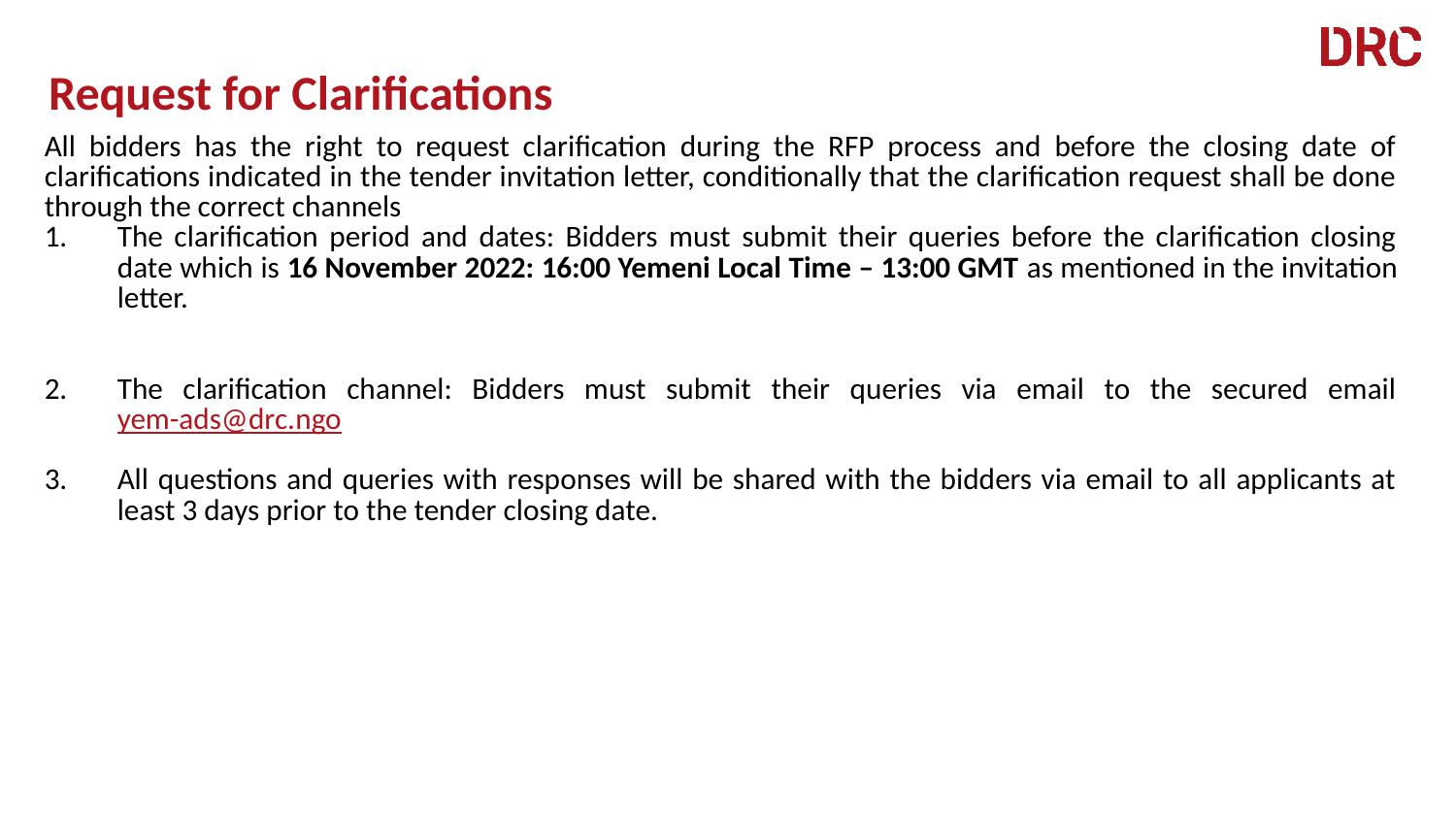

Request for Clarifications
| All bidders has the right to request clarification during the RFP process and before the closing date of clarifications indicated in the tender invitation letter, conditionally that the clarification request shall be done through the correct channels The clarification period and dates: Bidders must submit their queries before the clarification closing date which is 16 November 2022: 16:00 Yemeni Local Time – 13:00 GMT as mentioned in the invitation letter. The clarification channel: Bidders must submit their queries via email to the secured email yem-ads@drc.ngo All questions and queries with responses will be shared with the bidders via email to all applicants at least 3 days prior to the tender closing date. |
| --- |